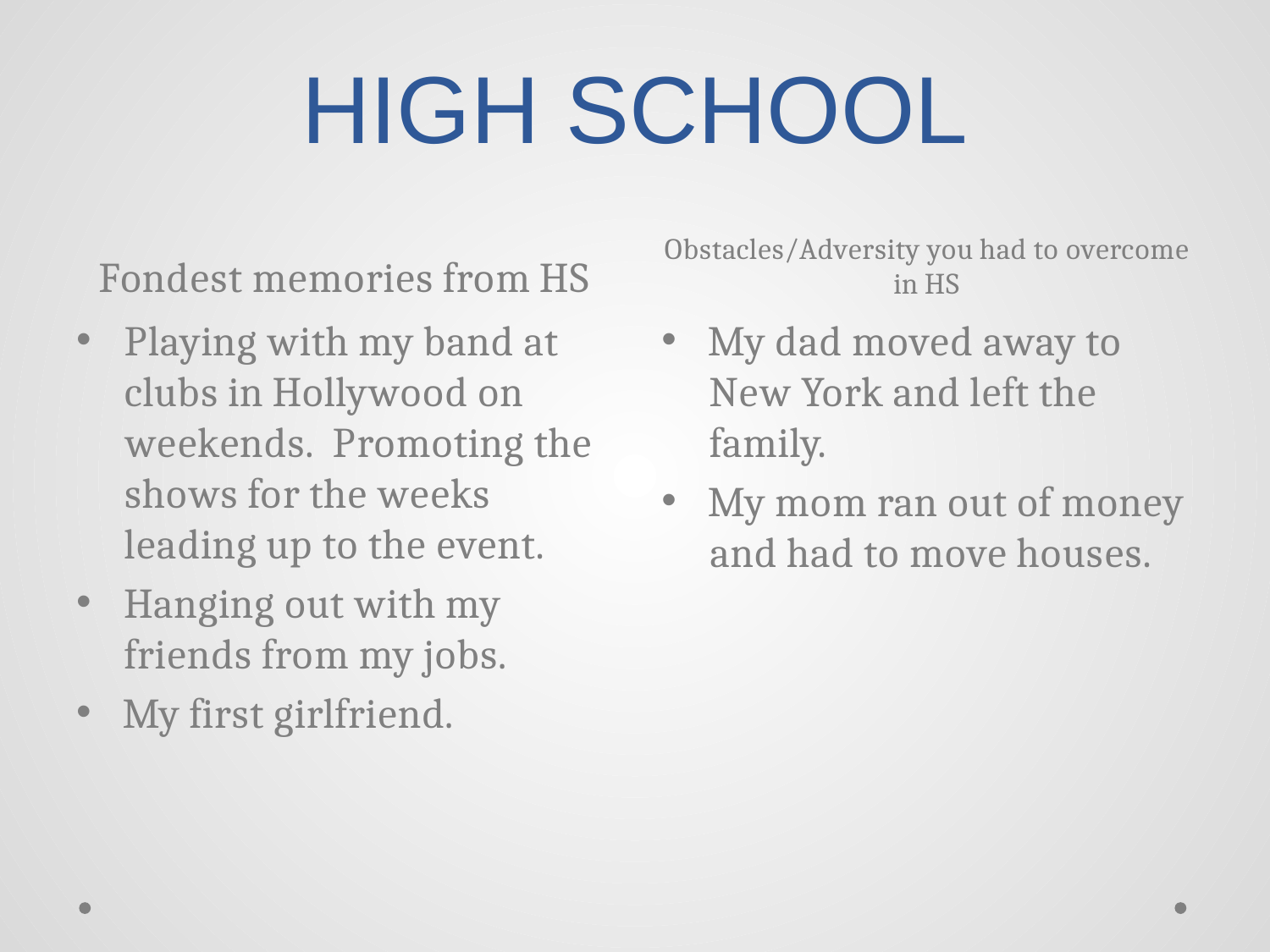

# HIGH SCHOOL
Fondest memories from HS
Obstacles/Adversity you had to overcome in HS
Playing with my band at clubs in Hollywood on weekends.  Promoting the shows for the weeks leading up to the event.
Hanging out with my friends from my jobs.
My first girlfriend.
My dad moved away to New York and left the family.
My mom ran out of money and had to move houses.